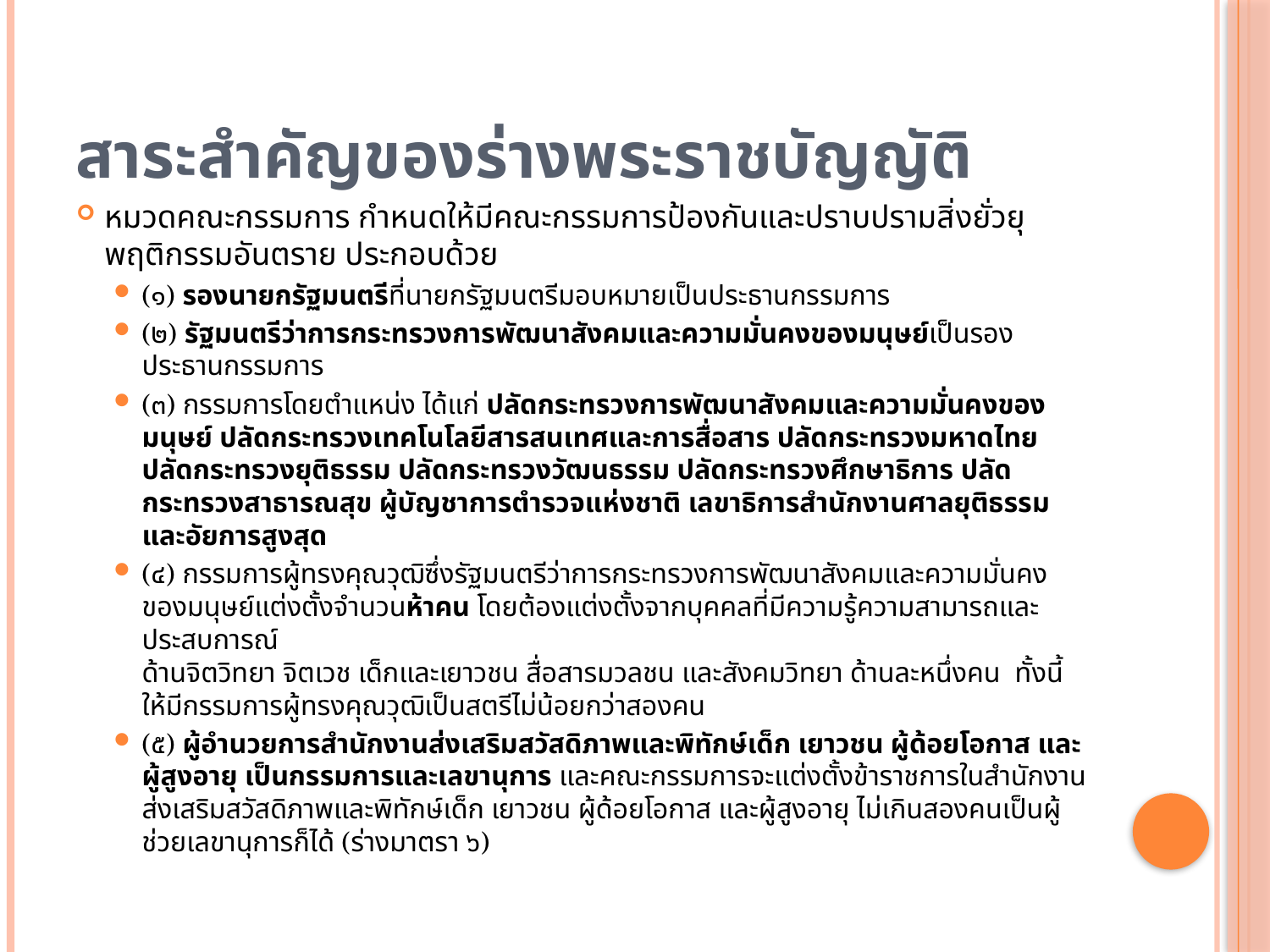

# สาระสำคัญของร่างพระราชบัญญัติ
หมวดคณะกรรมการ กำหนดให้มีคณะกรรมการป้องกันและปราบปรามสิ่งยั่วยุพฤติกรรมอันตราย ประกอบด้วย
(๑) รองนายกรัฐมนตรีที่นายกรัฐมนตรีมอบหมายเป็นประธานกรรมการ
(๒) รัฐมนตรีว่าการกระทรวงการพัฒนาสังคมและความมั่นคงของมนุษย์เป็นรองประธานกรรมการ
(๓) กรรมการโดยตำแหน่ง ได้แก่ ปลัดกระทรวงการพัฒนาสังคมและความมั่นคงของมนุษย์ ปลัดกระทรวงเทคโนโลยีสารสนเทศและการสื่อสาร ปลัดกระทรวงมหาดไทย ปลัดกระทรวงยุติธรรม ปลัดกระทรวงวัฒนธรรม ปลัดกระทรวงศึกษาธิการ ปลัดกระทรวงสาธารณสุข ผู้บัญชาการตำรวจแห่งชาติ เลขาธิการสำนักงานศาลยุติธรรม และอัยการสูงสุด
(๔) กรรมการผู้ทรงคุณวุฒิซึ่งรัฐมนตรีว่าการกระทรวงการพัฒนาสังคมและความมั่นคงของมนุษย์แต่งตั้งจำนวนห้าคน โดยต้องแต่งตั้งจากบุคคลที่มีความรู้ความสามารถและประสบการณ์
ด้านจิตวิทยา จิตเวช เด็กและเยาวชน สื่อสารมวลชน และสังคมวิทยา ด้านละหนึ่งคน  ทั้งนี้
ให้มีกรรมการผู้ทรงคุณวุฒิเป็นสตรีไม่น้อยกว่าสองคน
(๕) ผู้อำนวยการสำนักงานส่งเสริมสวัสดิภาพและพิทักษ์เด็ก เยาวชน ผู้ด้อยโอกาส และผู้สูงอายุ เป็นกรรมการและเลขานุการ และคณะกรรมการจะแต่งตั้งข้าราชการในสำนักงานส่งเสริมสวัสดิภาพและพิทักษ์เด็ก เยาวชน ผู้ด้อยโอกาส และผู้สูงอายุ ไม่เกินสองคนเป็นผู้ช่วยเลขานุการก็ได้ (ร่างมาตรา ๖)